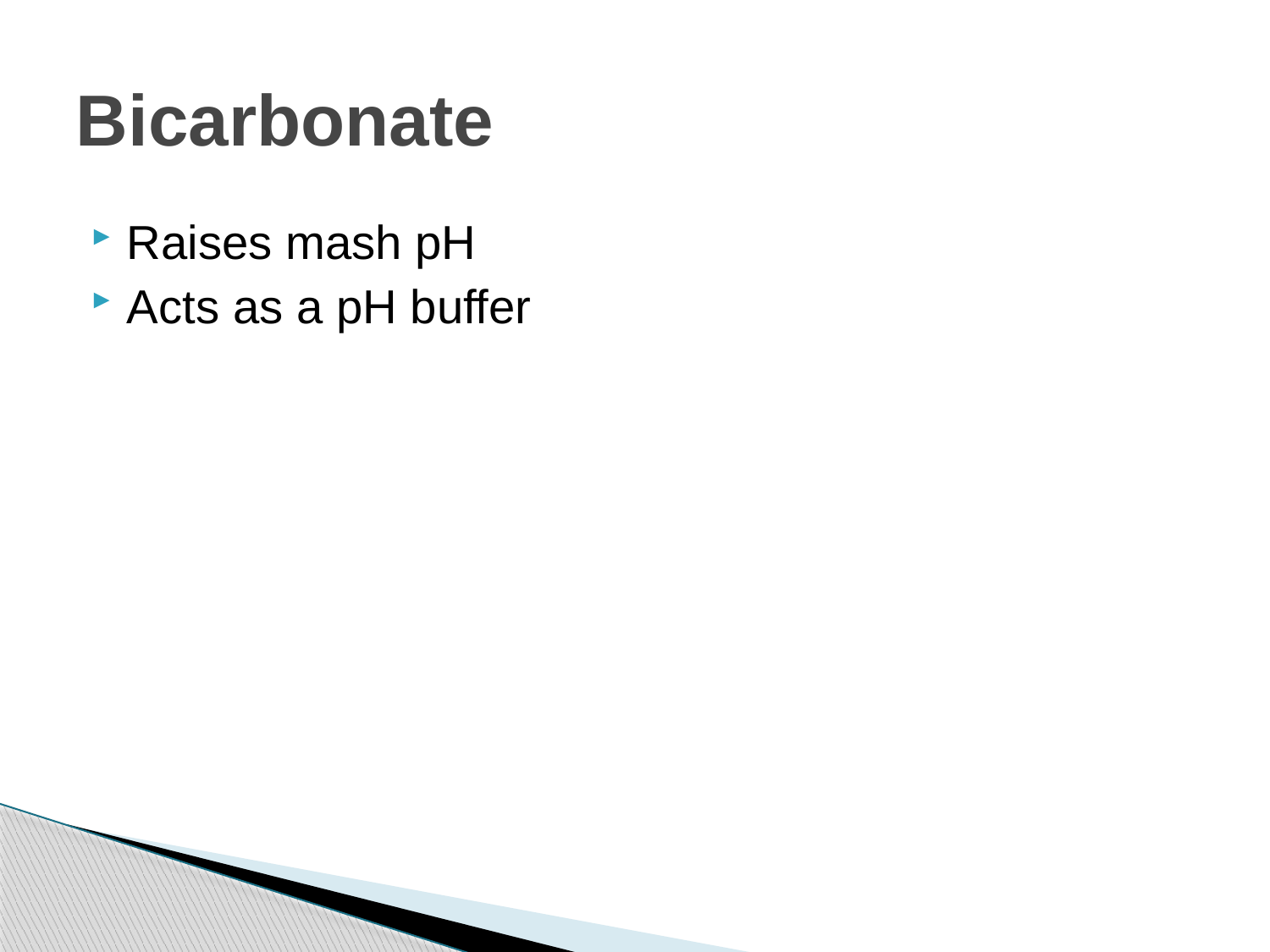

# Bicarbonate
Raises mash pH
Acts as a pH buffer